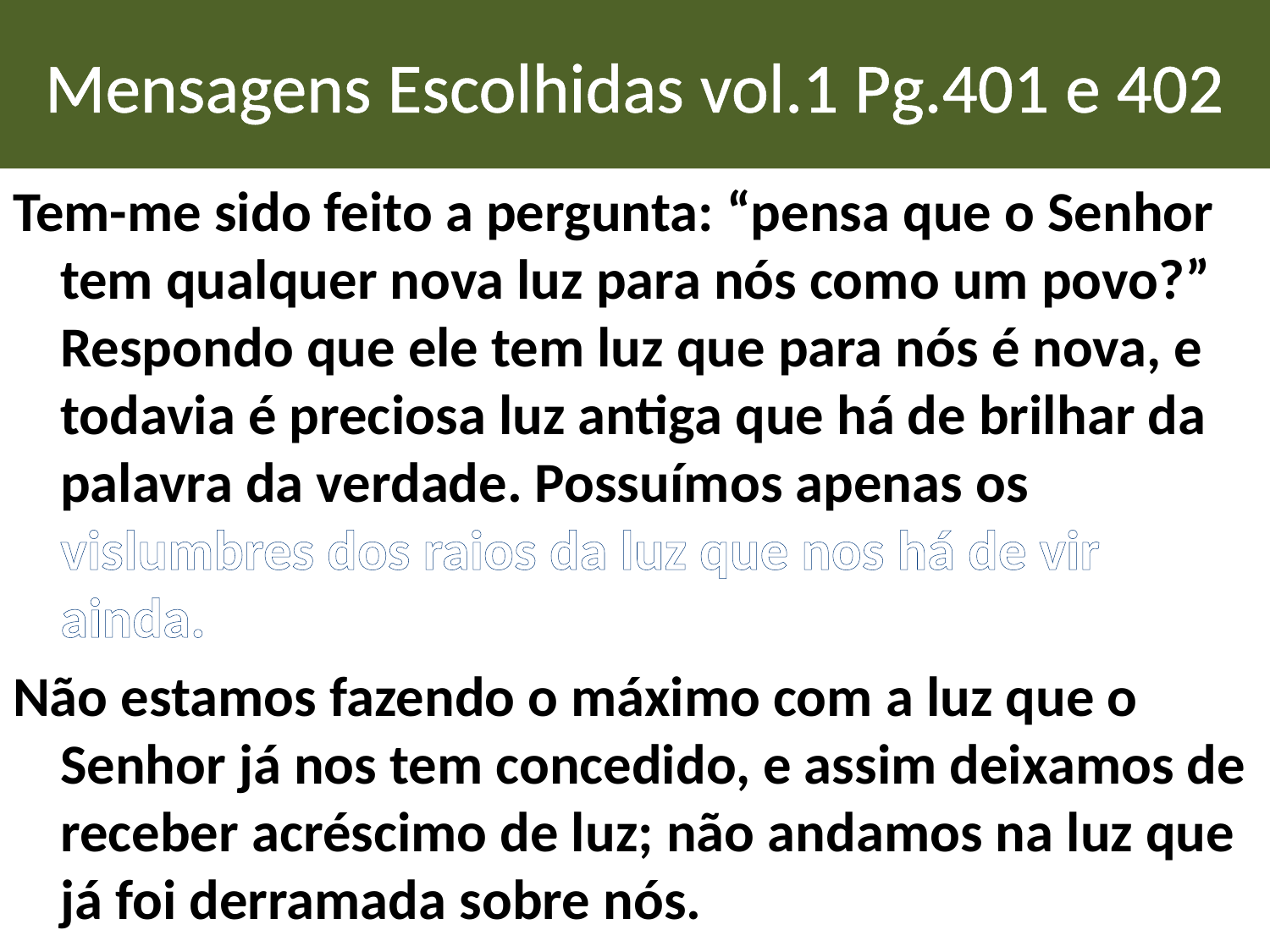

# Mensagens Escolhidas vol.1 Pg.401 e 402
Tem-me sido feito a pergunta: “pensa que o Senhor tem qualquer nova luz para nós como um povo?” Respondo que ele tem luz que para nós é nova, e todavia é preciosa luz antiga que há de brilhar da palavra da verdade. Possuímos apenas os vislumbres dos raios da luz que nos há de vir ainda.
Não estamos fazendo o máximo com a luz que o Senhor já nos tem concedido, e assim deixamos de receber acréscimo de luz; não andamos na luz que já foi derramada sobre nós.